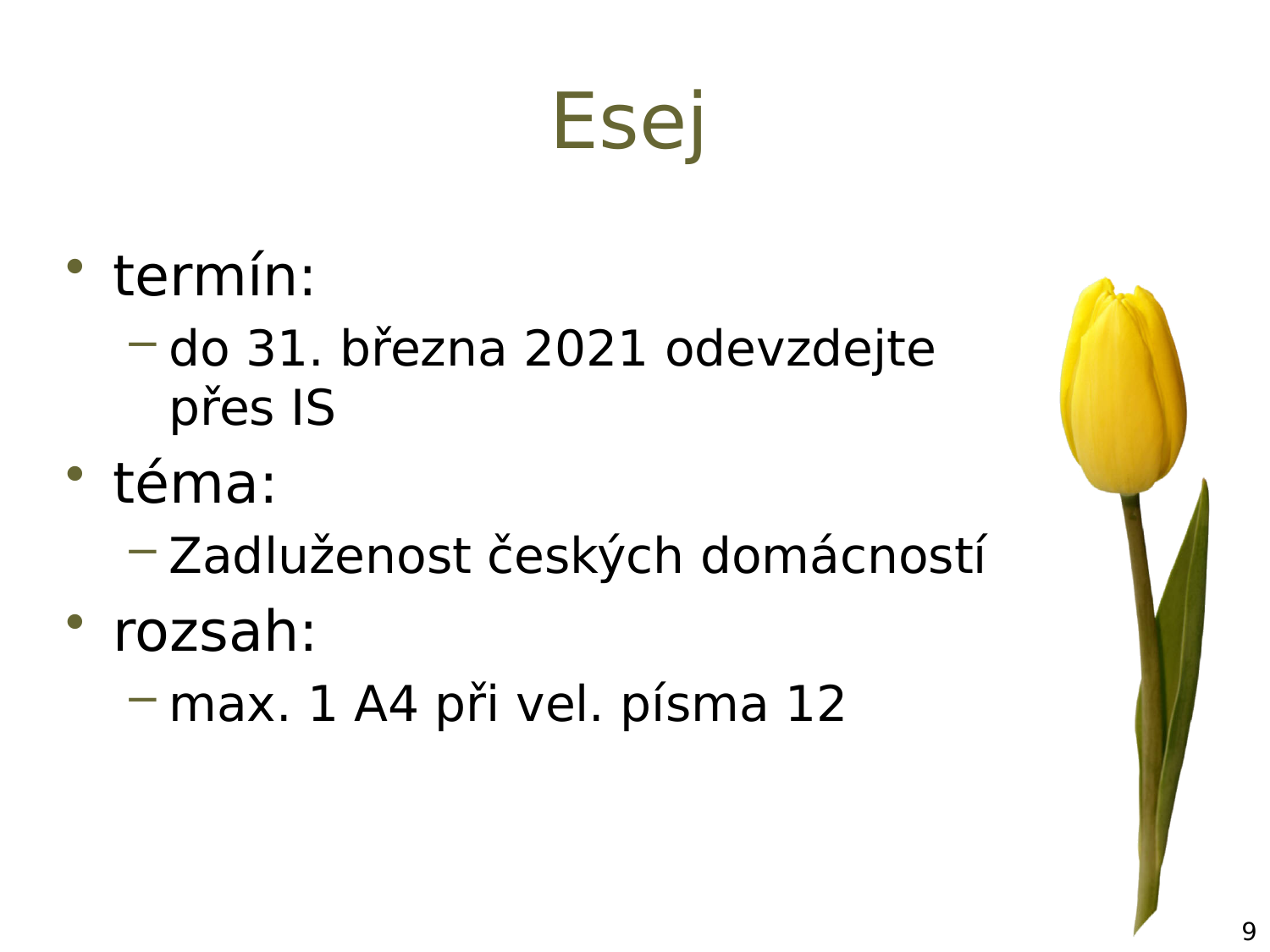

# Esej
termín:
do 31. března 2021 odevzdejte přes IS
téma:
Zadluženost českých domácností
rozsah:
max. 1 A4 při vel. písma 12
9